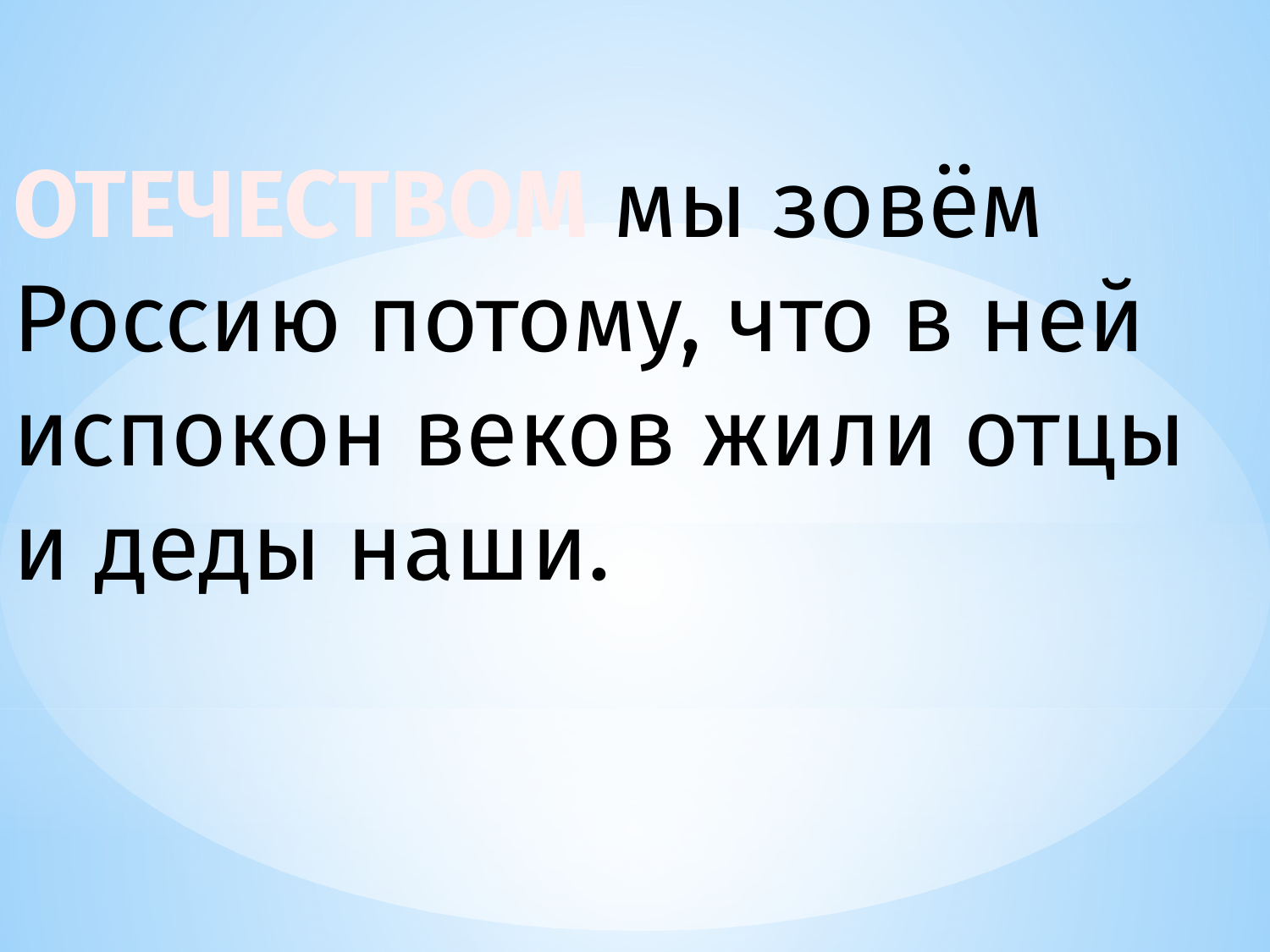

ОТЕЧЕСТВОМ мы зовём Россию потому, что в ней испокон веков жили отцы и деды наши.